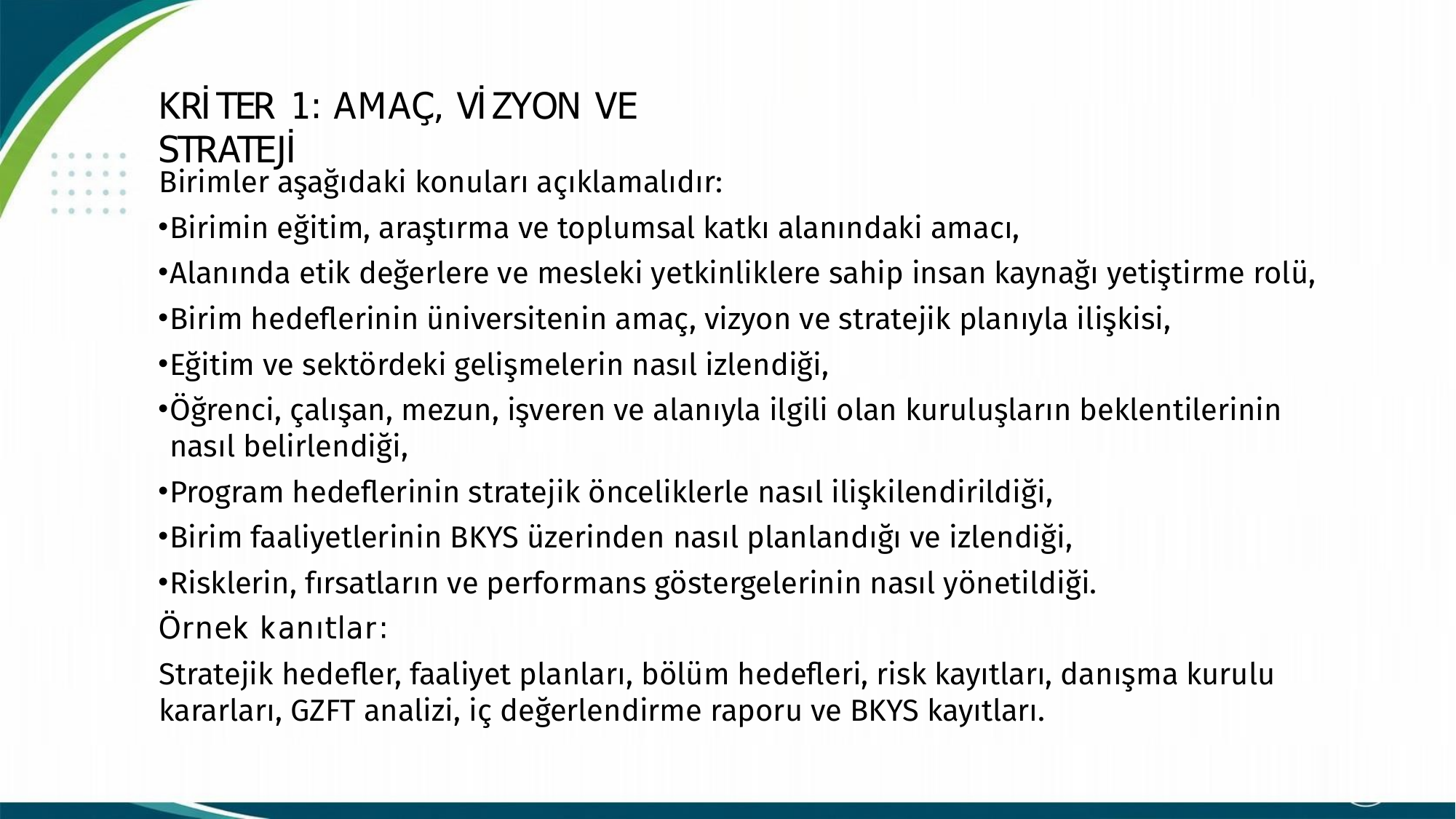

# KRİTER 1: AMAÇ, VİZYON VE STRATEJİ
Birimler aşağıdaki konuları açıklamalıdır:
Birimin eğitim, araştırma ve toplumsal katkı alanındaki amacı,
Alanında etik değerlere ve mesleki yetkinliklere sahip insan kaynağı yetiştirme rolü,
Birim hedeflerinin üniversitenin amaç, vizyon ve stratejik planıyla ilişkisi,
Eğitim ve sektördeki gelişmelerin nasıl izlendiği,
Öğrenci, çalışan, mezun, işveren ve alanıyla ilgili olan kuruluşların beklentilerinin nasıl belirlendiği,
Program hedeflerinin stratejik önceliklerle nasıl ilişkilendirildiği,
Birim faaliyetlerinin BKYS üzerinden nasıl planlandığı ve izlendiği,
Risklerin, fırsatların ve performans göstergelerinin nasıl yönetildiği.
Örnek kanıtlar:
Stratejik hedefler, faaliyet planları, bölüm hedefleri, risk kayıtları, danışma kurulu kararları, GZFT analizi, iç değerlendirme raporu ve BKYS kayıtları.